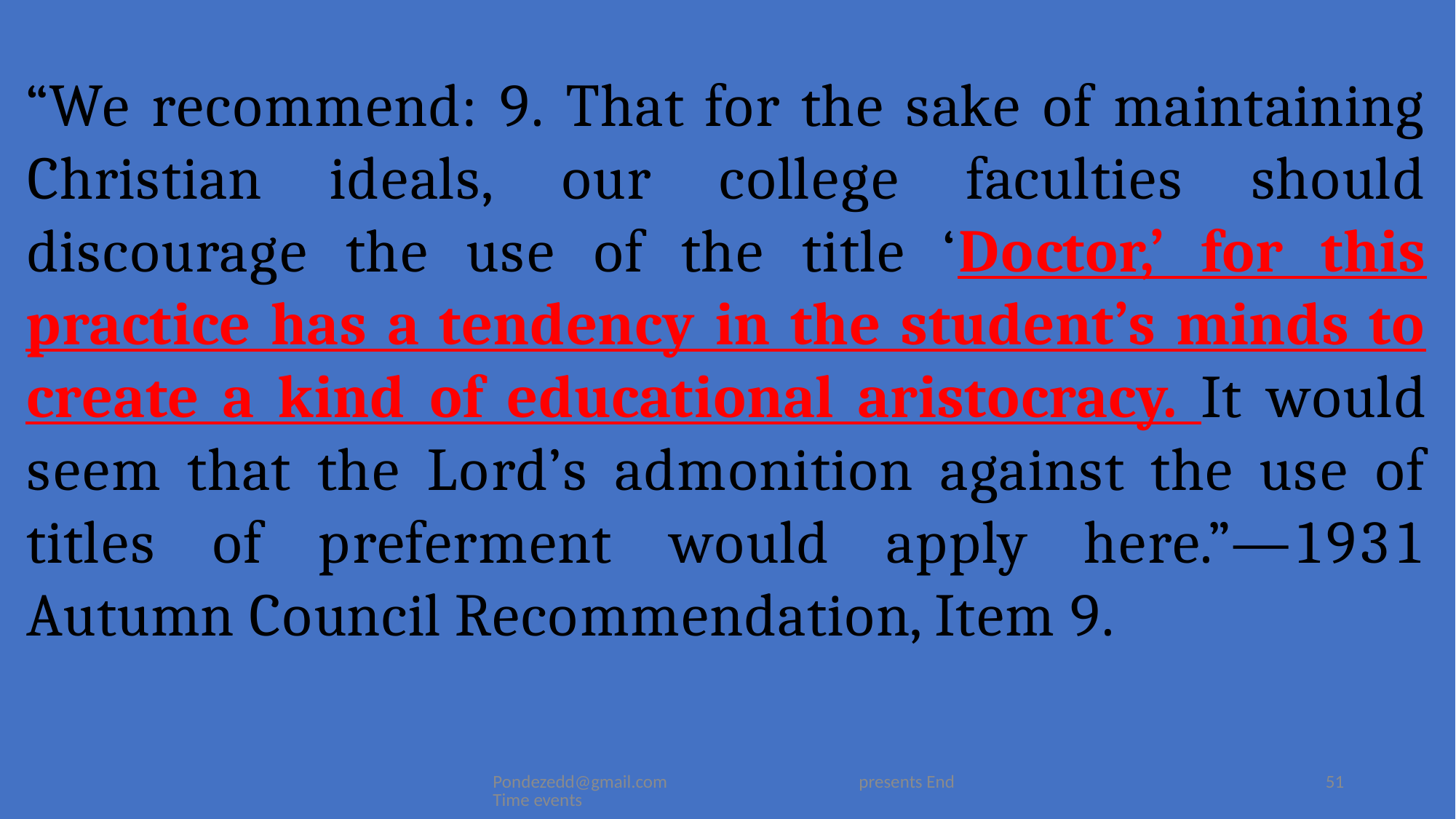

“We recommend: 9. That for the sake of maintaining Christian ideals, our college faculties should discourage the use of the title ‘Doctor,’ for this practice has a tendency in the student’s minds to create a kind of educational aristocracy. It would seem that the Lord’s admonition against the use of titles of preferment would apply here.”—1931 Autumn Council Recommendation, Item 9.
Pondezedd@gmail.com                                              presents End Time events
51